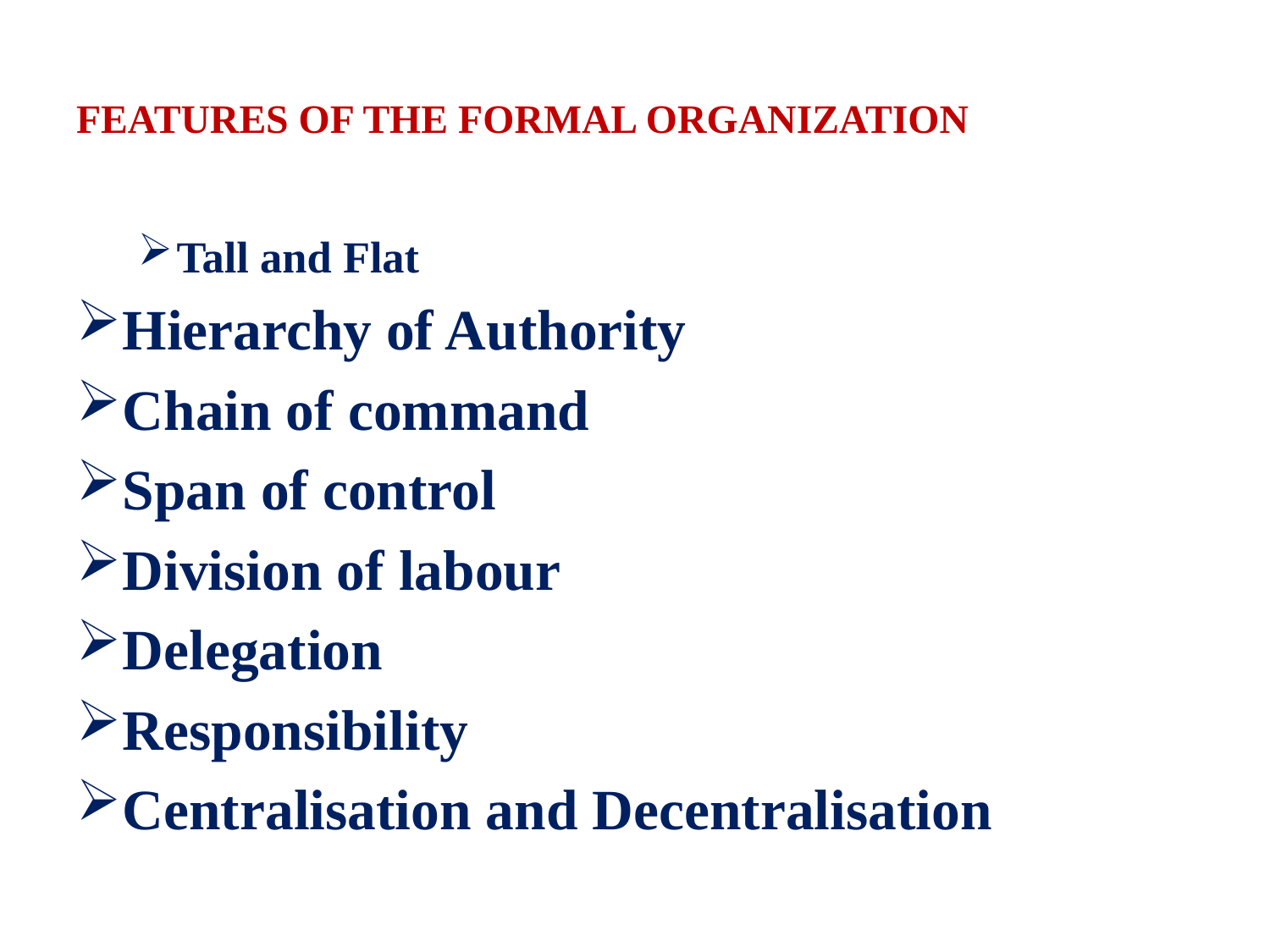

# FEATURES OF THE FORMAL ORGANIZATION
Tall and Flat
Hierarchy of Authority
Chain of command
Span of control
Division of labour
Delegation
Responsibility
Centralisation and Decentralisation